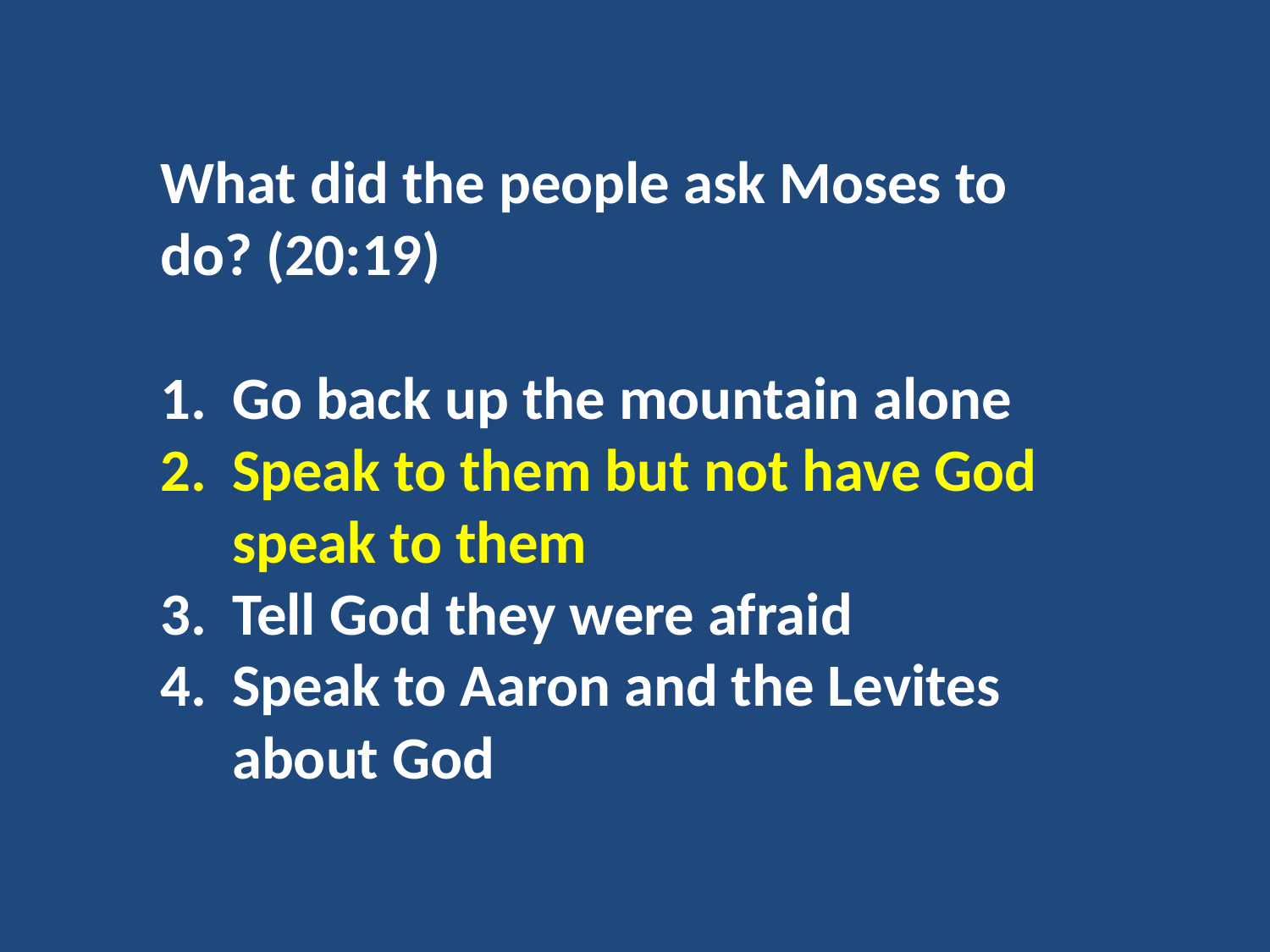

What did the people ask Moses to do? (20:19)

Go back up the mountain alone
Speak to them but not have God speak to them
Tell God they were afraid
Speak to Aaron and the Levites about God